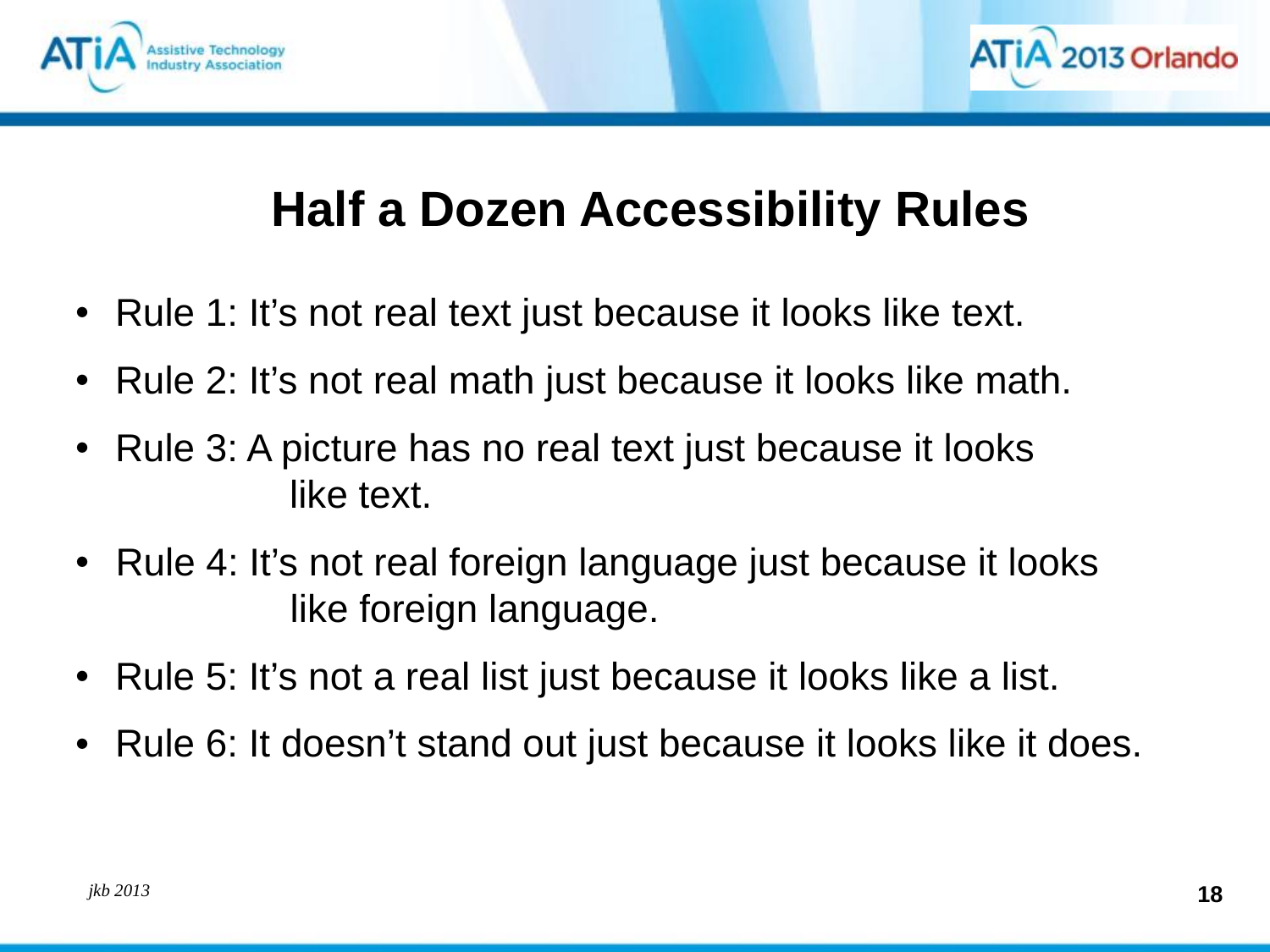

# Half a Dozen Accessibility Rules
Rule 1: It’s not real text just because it looks like text.
Rule 2: It’s not real math just because it looks like math.
Rule 3: A picture has no real text just because it looks
	like text.
Rule 4: It’s not real foreign language just because it looks 	       	like foreign language.
Rule 5: It’s not a real list just because it looks like a list.
Rule 6: It doesn’t stand out just because it looks like it does.
18